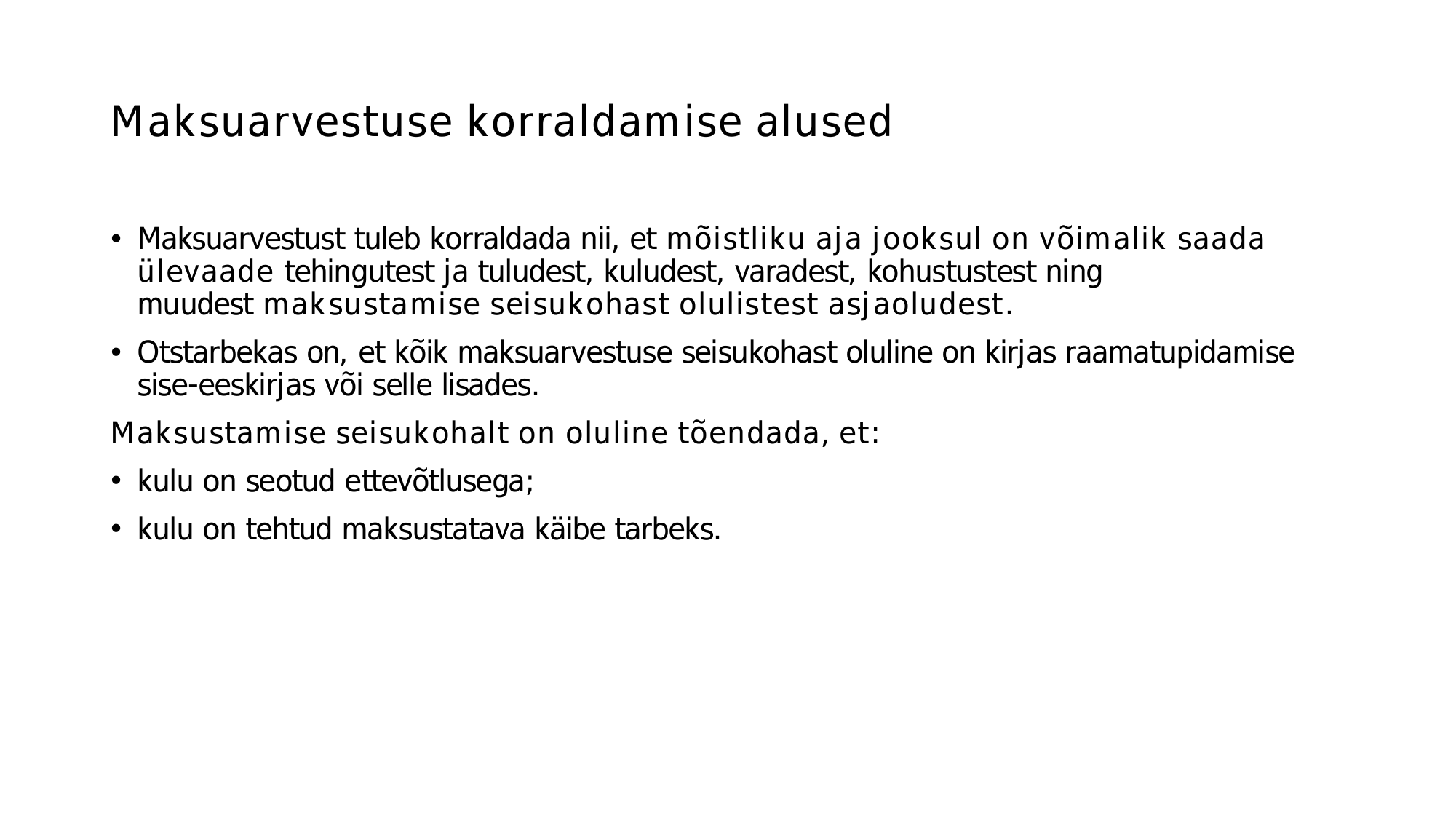

# Maksuarvestuse korraldamise alused
Maksuarvestust tuleb korraldada nii, et mõistliku aja jooksul on võimalik saada ülevaade tehingutest ja tuludest, kuludest, varadest, kohustustest ning muudest maksustamise seisukohast olulistest asja­oludest.
Otstarbekas on, et kõik maksuarvestuse seisukohast oluline on kirjas raamatupidamise sise-eeskirjas või selle lisades.
Maksustamise seisukohalt on oluline tõendada, et:
kulu on seotud ettevõtlusega;
kulu on tehtud maksustatava käibe tarbeks.